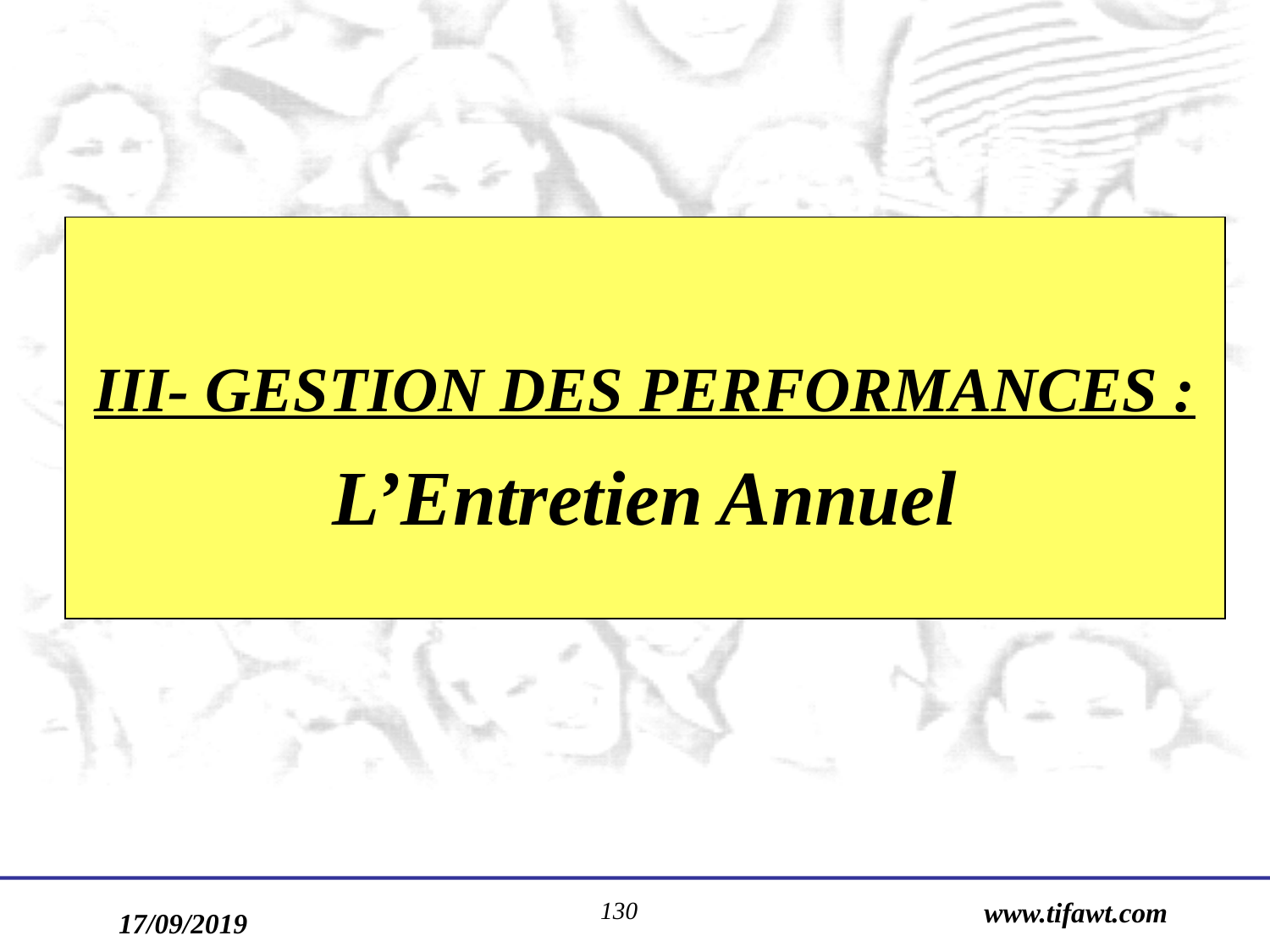

III- GESTION DES PERFORMANCES :

L’Entretien Annuel

130
www.tifawt.com
17/09/2019